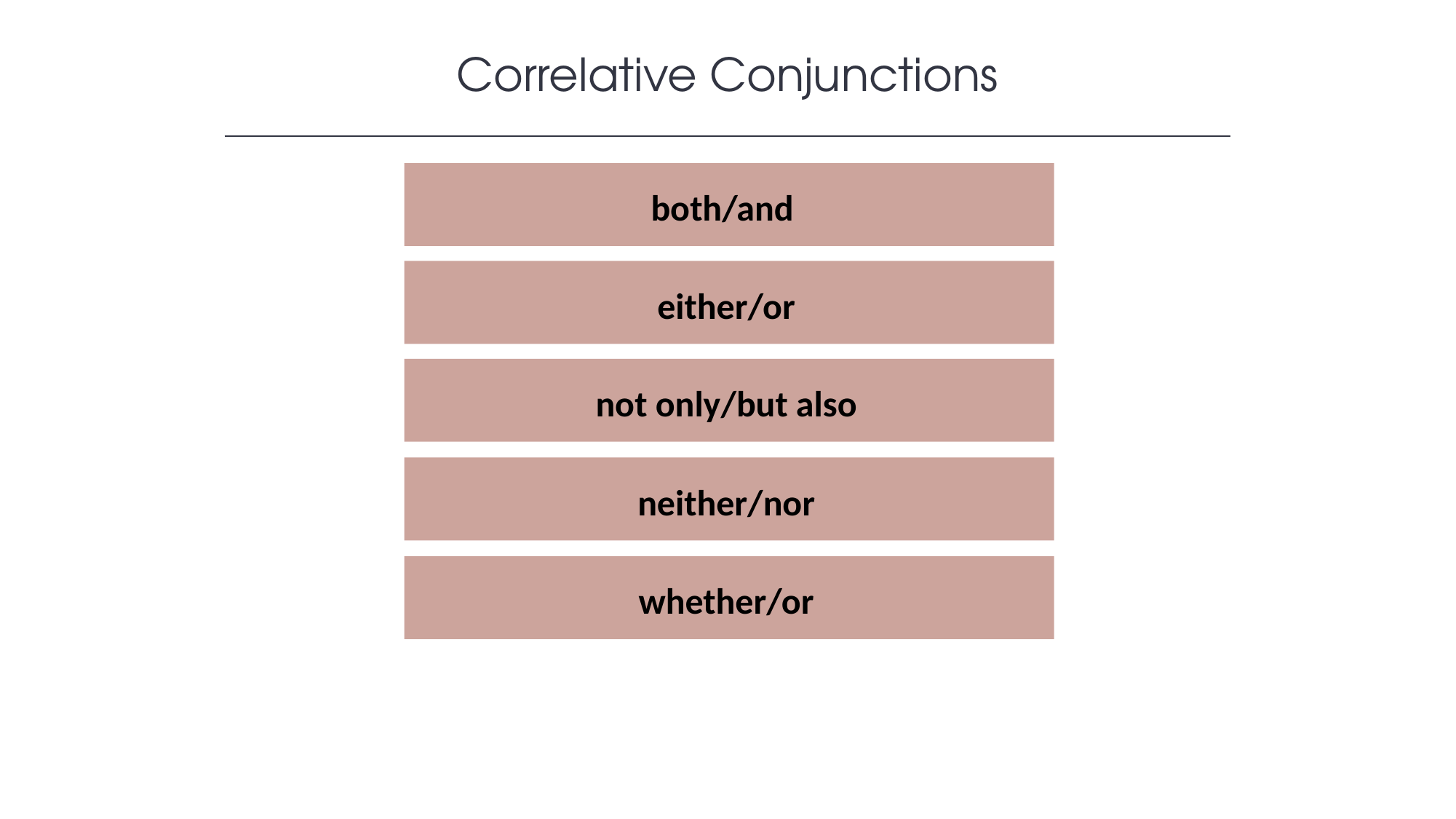

Correlative Conjunctions
HAWKES LEARNING

both/and

either/or

not only/but also

neither/nor

whether/or